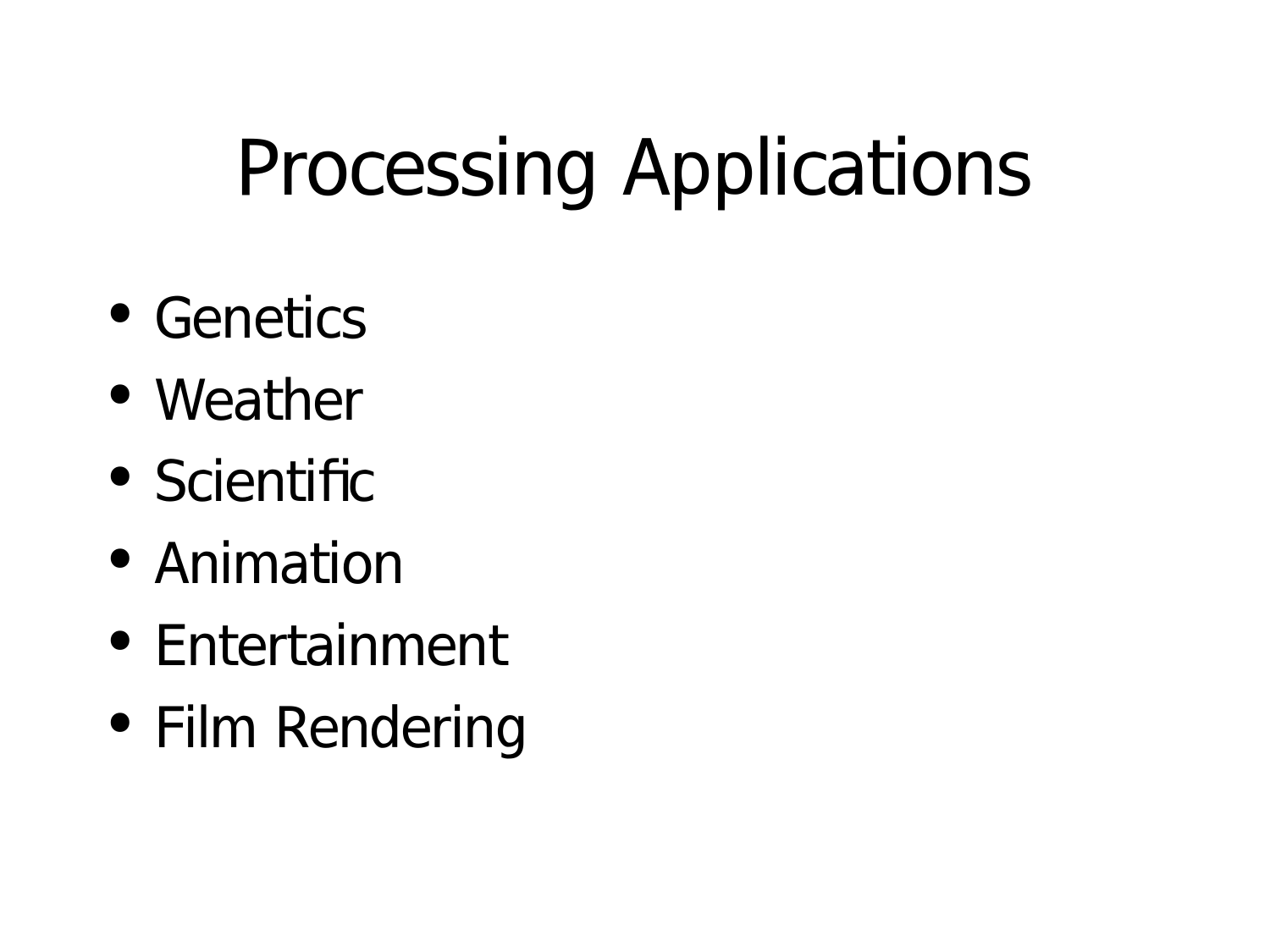

# Processing Applications
Genetics
Weather
Scientific
Animation
Entertainment
Film Rendering